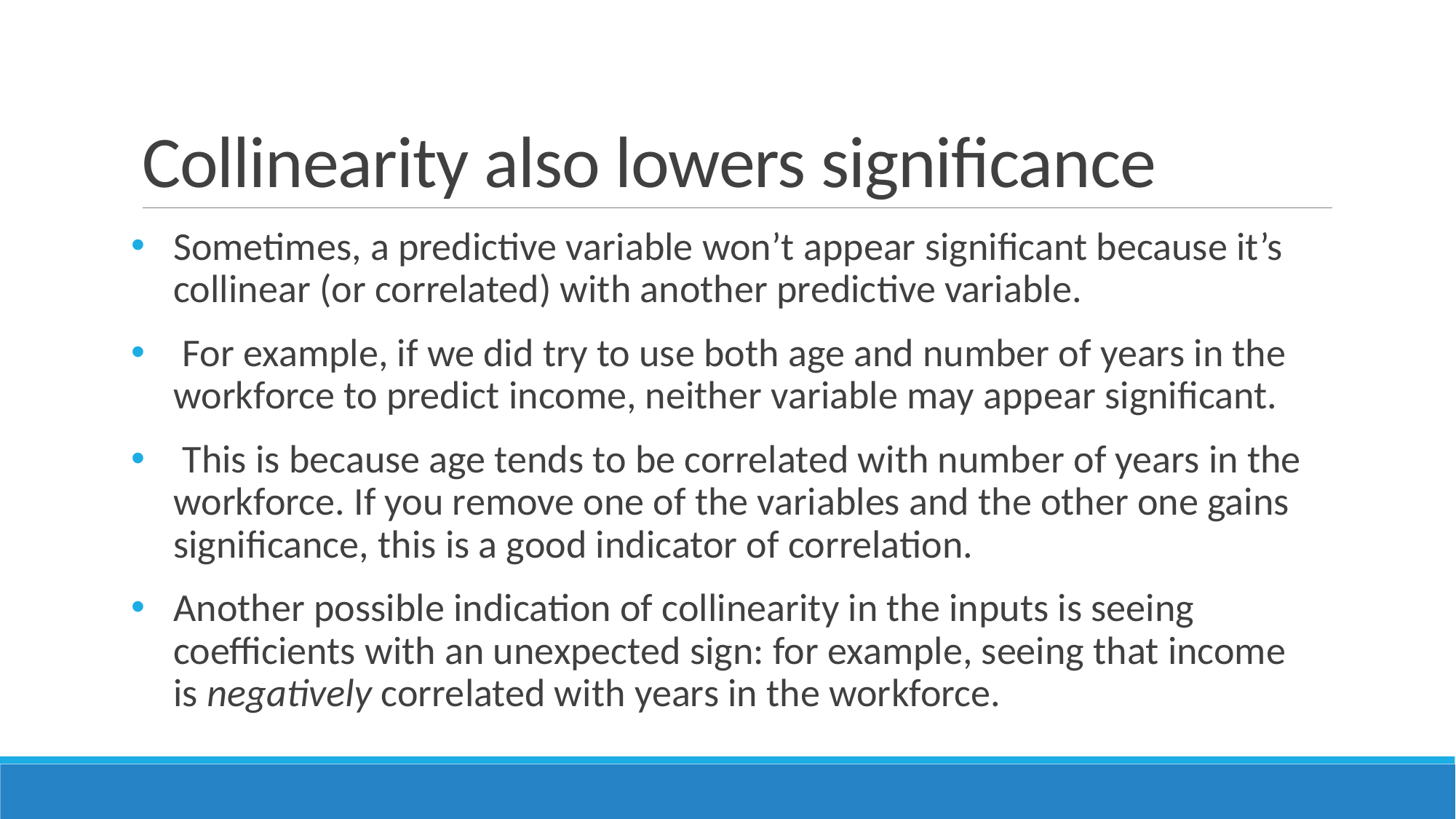

# Collinearity also lowers significance
Sometimes, a predictive variable won’t appear significant because it’s collinear (or correlated) with another predictive variable.
 For example, if we did try to use both age and number of years in the workforce to predict income, neither variable may appear significant.
 This is because age tends to be correlated with number of years in the workforce. If you remove one of the variables and the other one gains significance, this is a good indicator of correlation.
Another possible indication of collinearity in the inputs is seeing coefficients with an unexpected sign: for example, seeing that income is negatively correlated with years in the workforce.